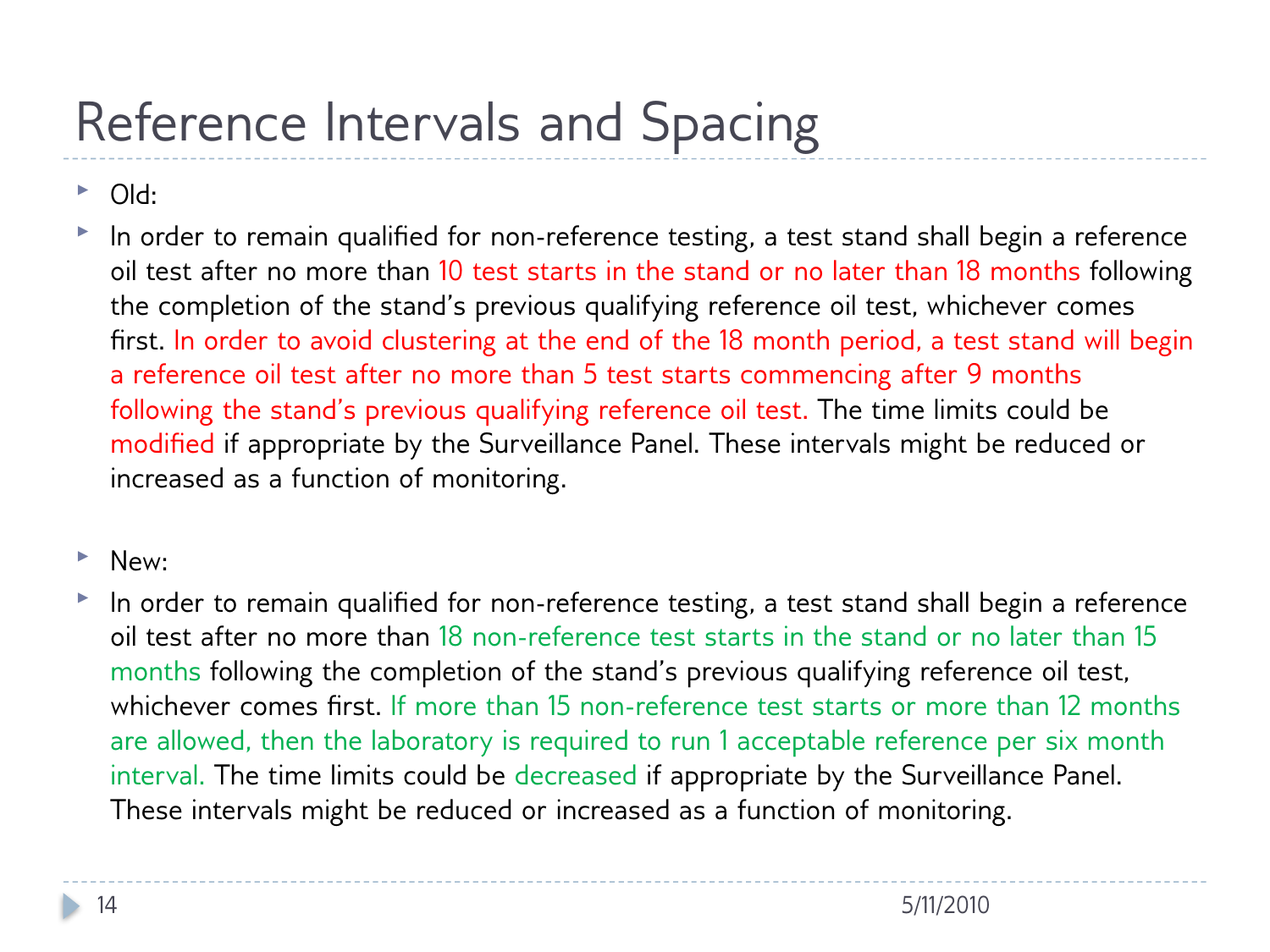

# Reference Intervals and Spacing
Old:
In order to remain qualified for non-reference testing, a test stand shall begin a reference oil test after no more than 10 test starts in the stand or no later than 18 months following the completion of the stand’s previous qualifying reference oil test, whichever comes first. In order to avoid clustering at the end of the 18 month period, a test stand will begin a reference oil test after no more than 5 test starts commencing after 9 months following the stand’s previous qualifying reference oil test. The time limits could be modified if appropriate by the Surveillance Panel. These intervals might be reduced or increased as a function of monitoring.

New:
In order to remain qualified for non-reference testing, a test stand shall begin a reference oil test after no more than 18 non-reference test starts in the stand or no later than 15 months following the completion of the stand’s previous qualifying reference oil test, whichever comes first. If more than 15 non-reference test starts or more than 12 months are allowed, then the laboratory is required to run 1 acceptable reference per six month interval. The time limits could be decreased if appropriate by the Surveillance Panel. These intervals might be reduced or increased as a function of monitoring.

14
5/11/2010